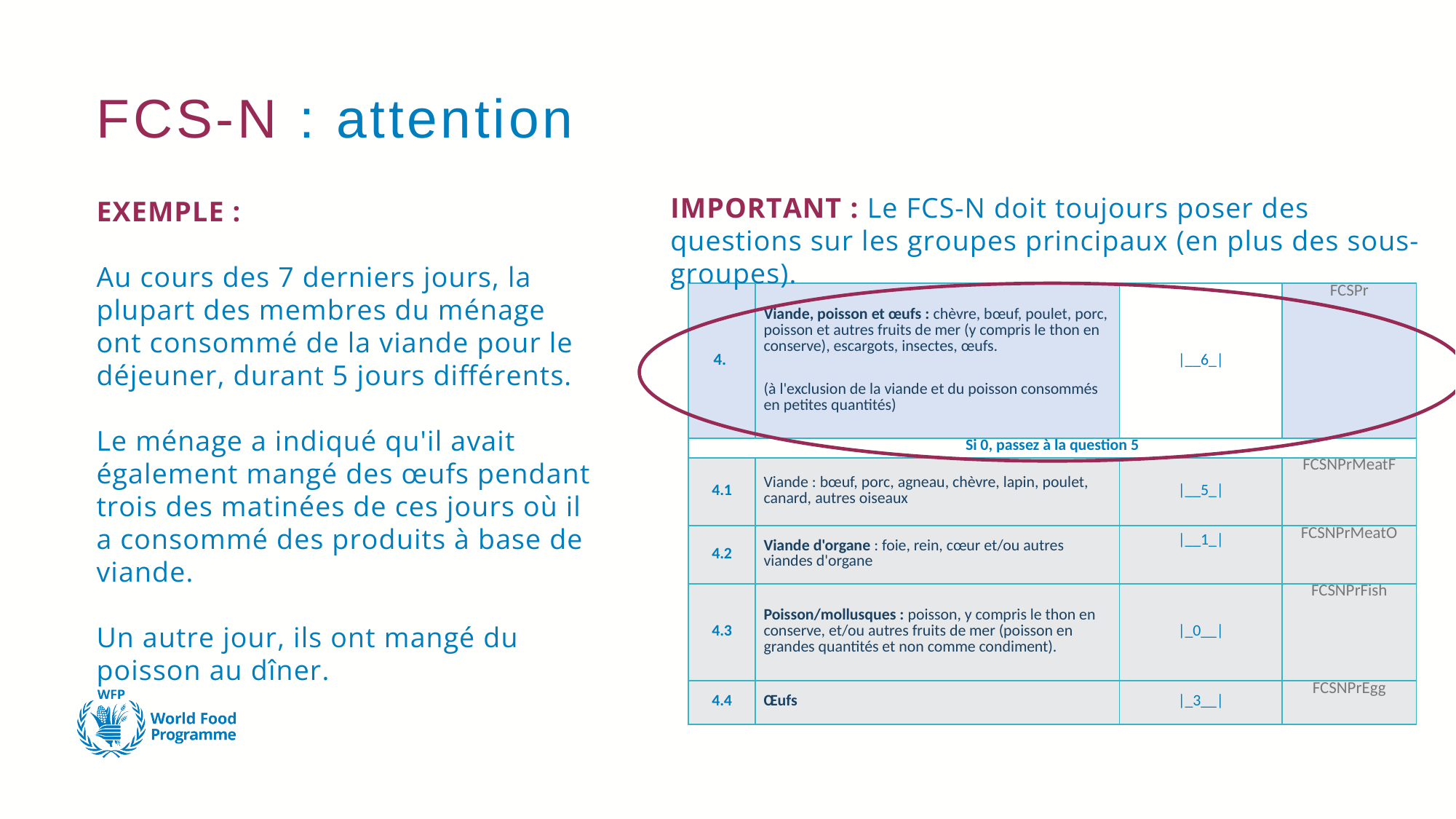

# FCS-N : attention
IMPORTANT : Le FCS-N doit toujours poser des questions sur les groupes principaux (en plus des sous-groupes).
EXEMPLE :

Au cours des 7 derniers jours, la plupart des membres du ménage ont consommé de la viande pour le déjeuner, durant 5 jours différents.

Le ménage a indiqué qu'il avait également mangé des œufs pendant trois des matinées de ces jours où il a consommé des produits à base de viande.

Un autre jour, ils ont mangé du poisson au dîner.

| 4. | Viande, poisson et œufs : chèvre, bœuf, poulet, porc, poisson et autres fruits de mer (y compris le thon en conserve), escargots, insectes, œufs. (à l'exclusion de la viande et du poisson consommés en petites quantités) | |\_\_6\_| | FCSPr |
| --- | --- | --- | --- |
| Si 0, passez à la question 5 |  |  |  |
| 4.1 | Viande : bœuf, porc, agneau, chèvre, lapin, poulet, canard, autres oiseaux | |\_\_5\_| | FCSNPrMeatF |
| 4.2 | Viande d'organe : foie, rein, cœur et/ou autres viandes d'organe | |\_\_1\_| | FCSNPrMeatO |
| 4.3 | Poisson/mollusques : poisson, y compris le thon en conserve, et/ou autres fruits de mer (poisson en grandes quantités et non comme condiment). | |\_0\_\_| | FCSNPrFish |
| 4.4 | Œufs | |\_3\_\_| | FCSNPrEgg |